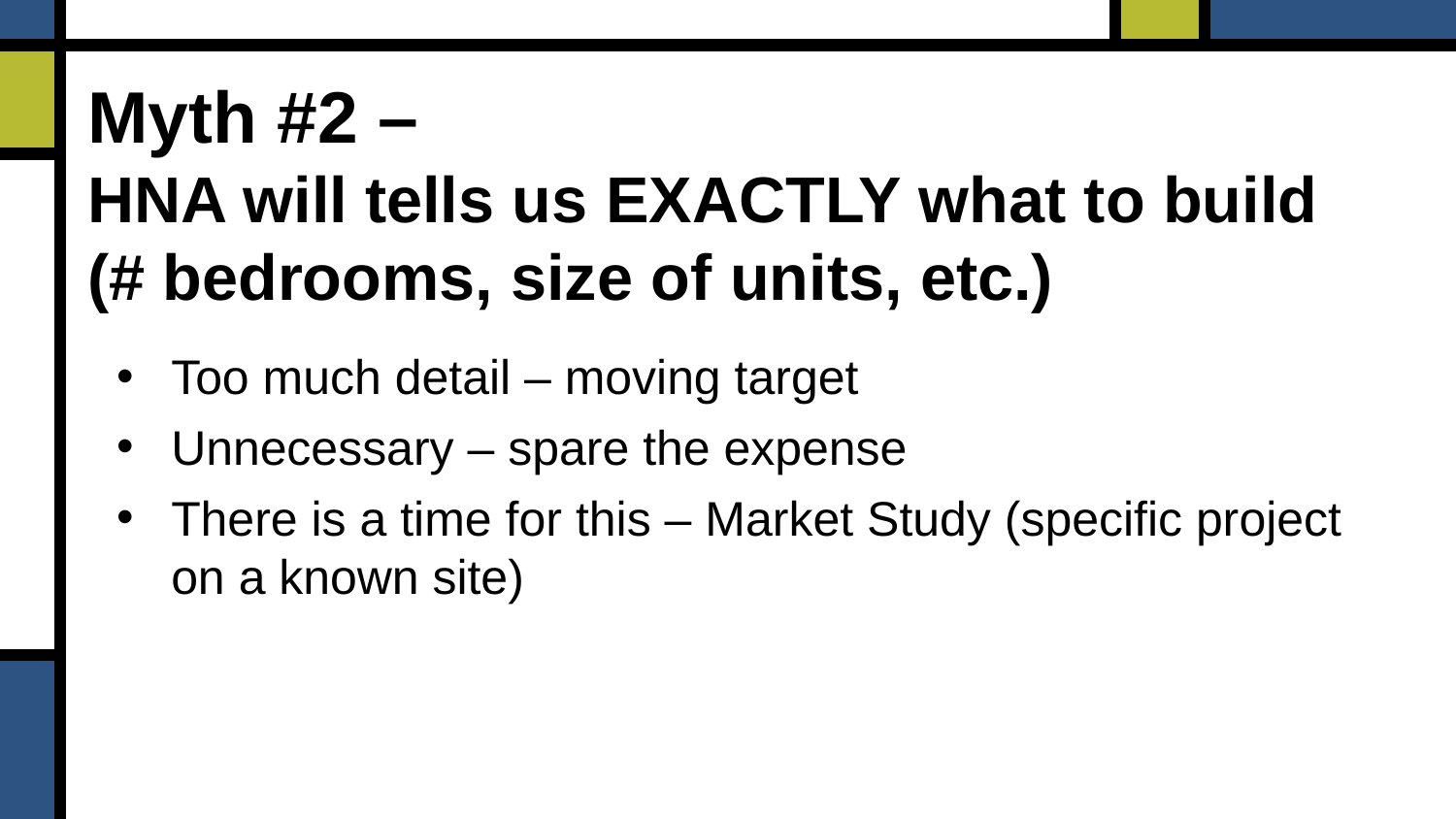

# Myth #2 – HNA will tells us EXACTLY what to build (# bedrooms, size of units, etc.)

Too much detail – moving target
Unnecessary – spare the expense
There is a time for this – Market Study (specific project on a known site)